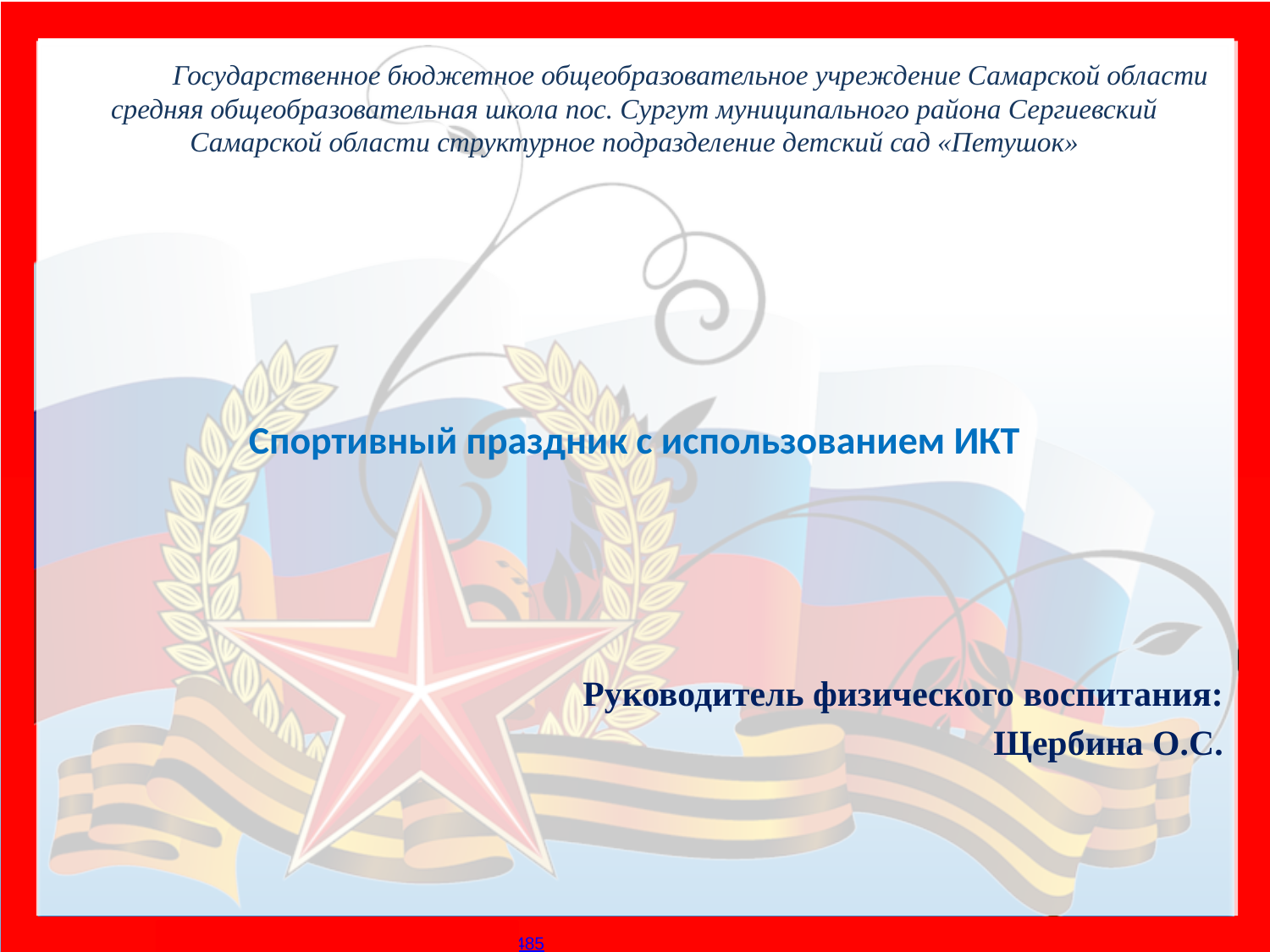

Государственное бюджетное общеобразовательное учреждение Самарской области средняя общеобразовательная школа пос. Сургут муниципального района Сергиевский Самарской области структурное подразделение детский сад «Петушок»
# Спортивный праздник с использованием ИКТ
Руководитель физического воспитания:
Щербина О.С.